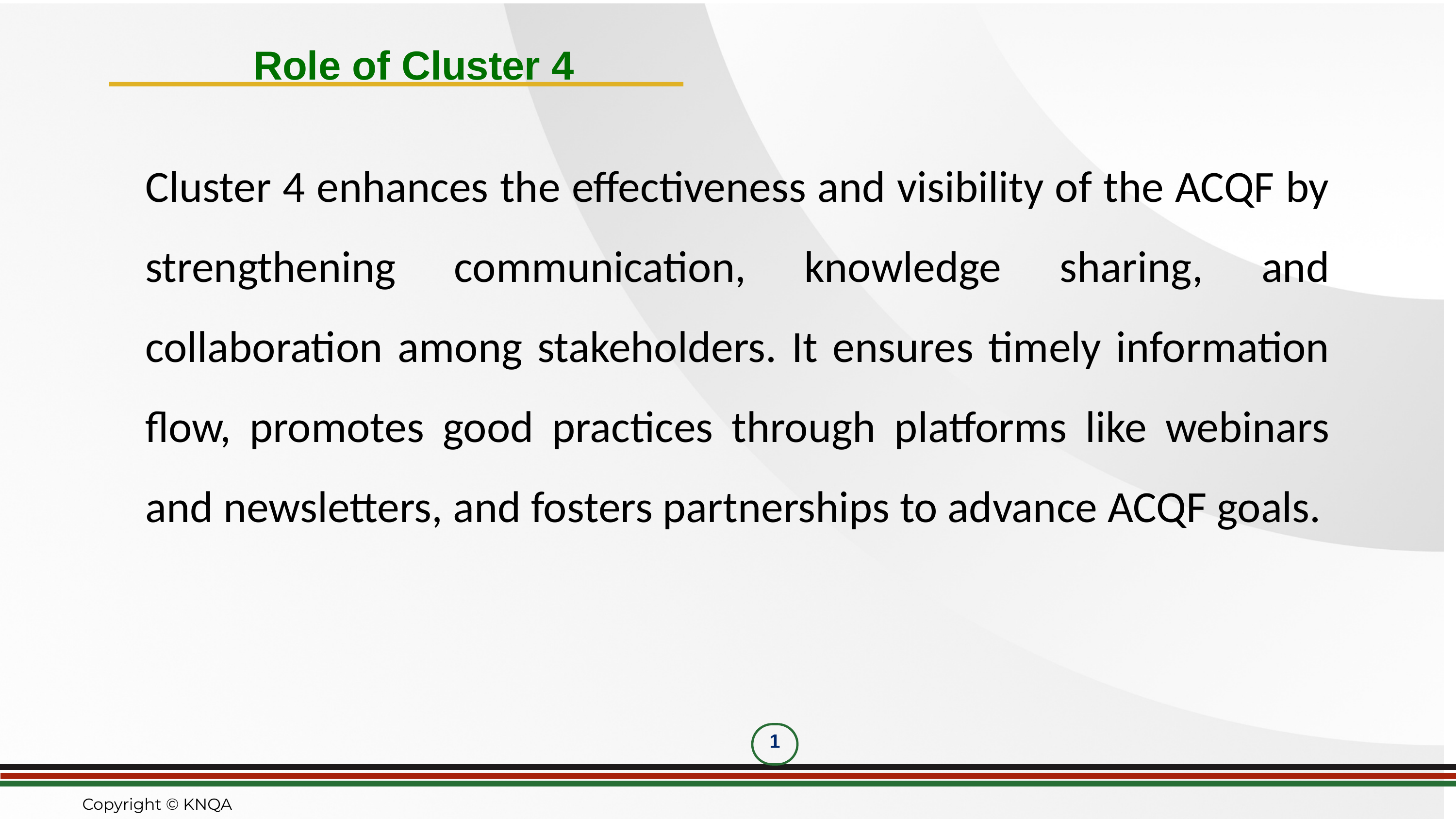

Role of Cluster 4

Cluster 4 enhances the effectiveness and visibility of the ACQF by strengthening communication, knowledge sharing, and collaboration among stakeholders. It ensures timely information flow, promotes good practices through platforms like webinars and newsletters, and fosters partnerships to advance ACQF goals.

1

Copyright © KNQA